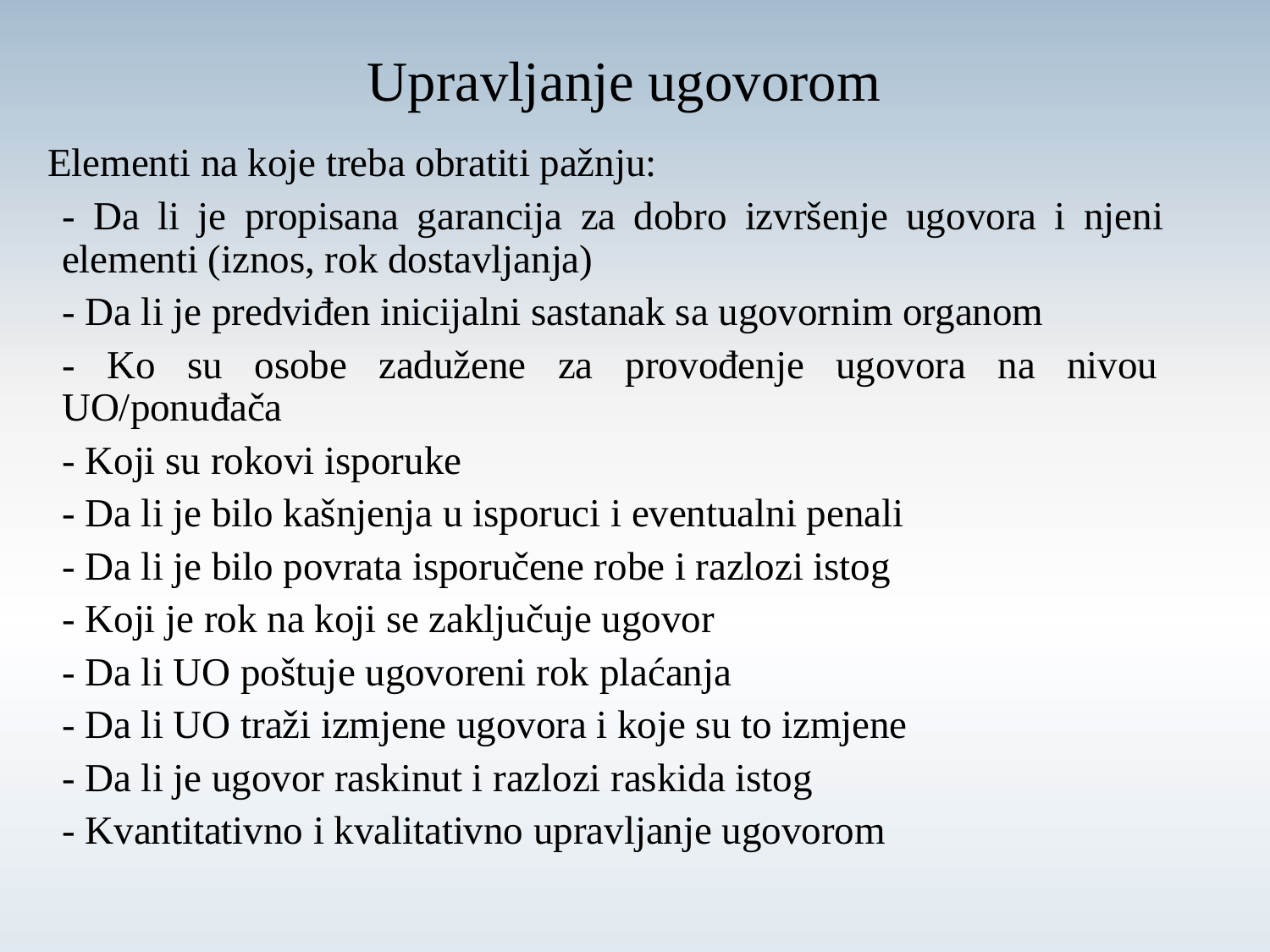

# Upravljanje ugovorom
Elementi na koje treba obratiti pažnju:
	- Da li je propisana garancija za dobro izvršenje ugovora i njeni 	elementi (iznos, rok dostavljanja)
	- Da li je predviđen inicijalni sastanak sa ugovornim organom
	- Ko su osobe zadužene za provođenje ugovora na nivou 	UO/ponuđača
	- Koji su rokovi isporuke
	- Da li je bilo kašnjenja u isporuci i eventualni penali
	- Da li je bilo povrata isporučene robe i razlozi istog
	- Koji je rok na koji se zaključuje ugovor
	- Da li UO poštuje ugovoreni rok plaćanja
	- Da li UO traži izmjene ugovora i koje su to izmjene
	- Da li je ugovor raskinut i razlozi raskida istog
	- Kvantitativno i kvalitativno upravljanje ugovorom